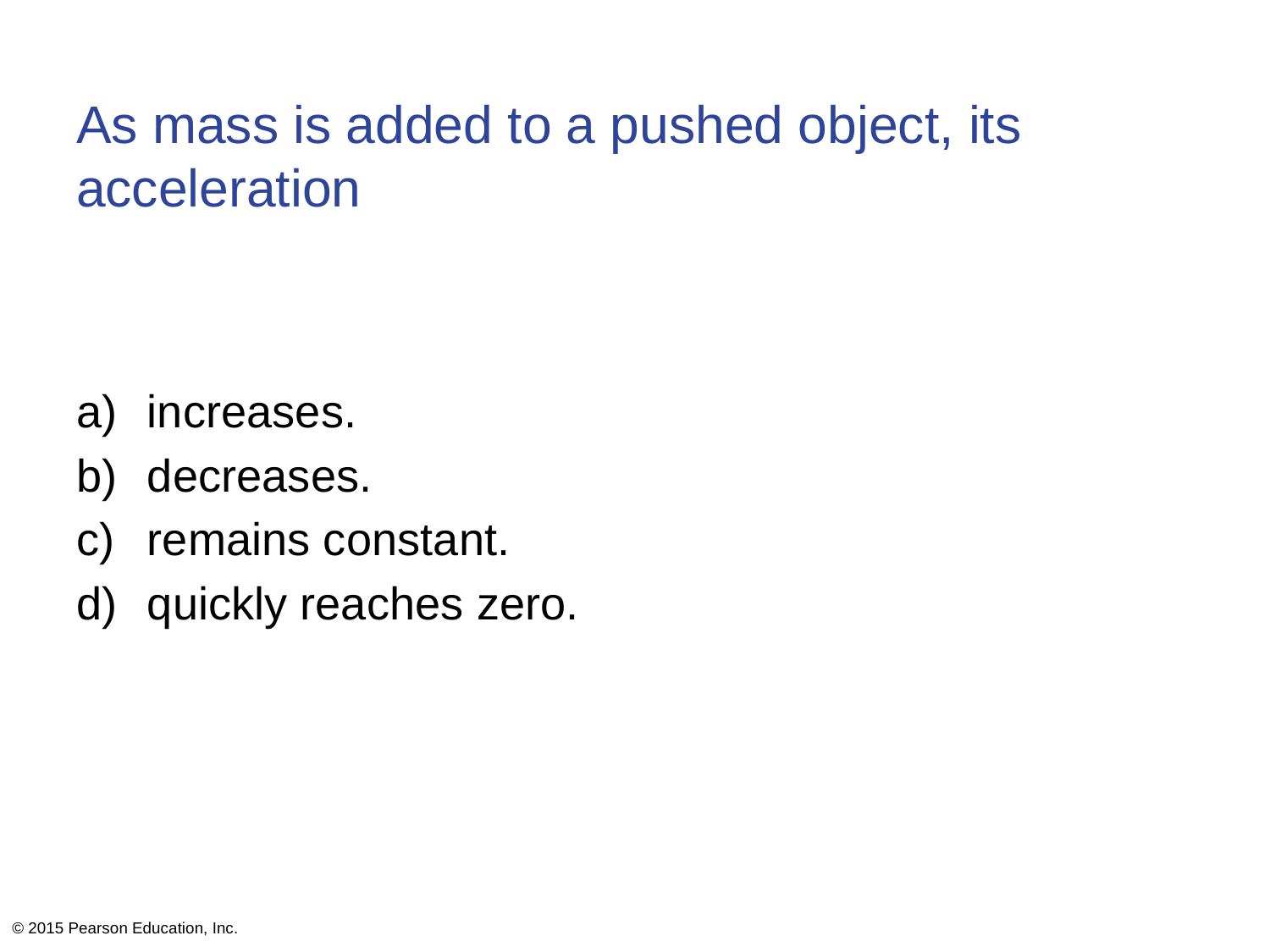

# As mass is added to a pushed object, its acceleration
increases.
decreases.
remains constant.
quickly reaches zero.
© 2015 Pearson Education, Inc.